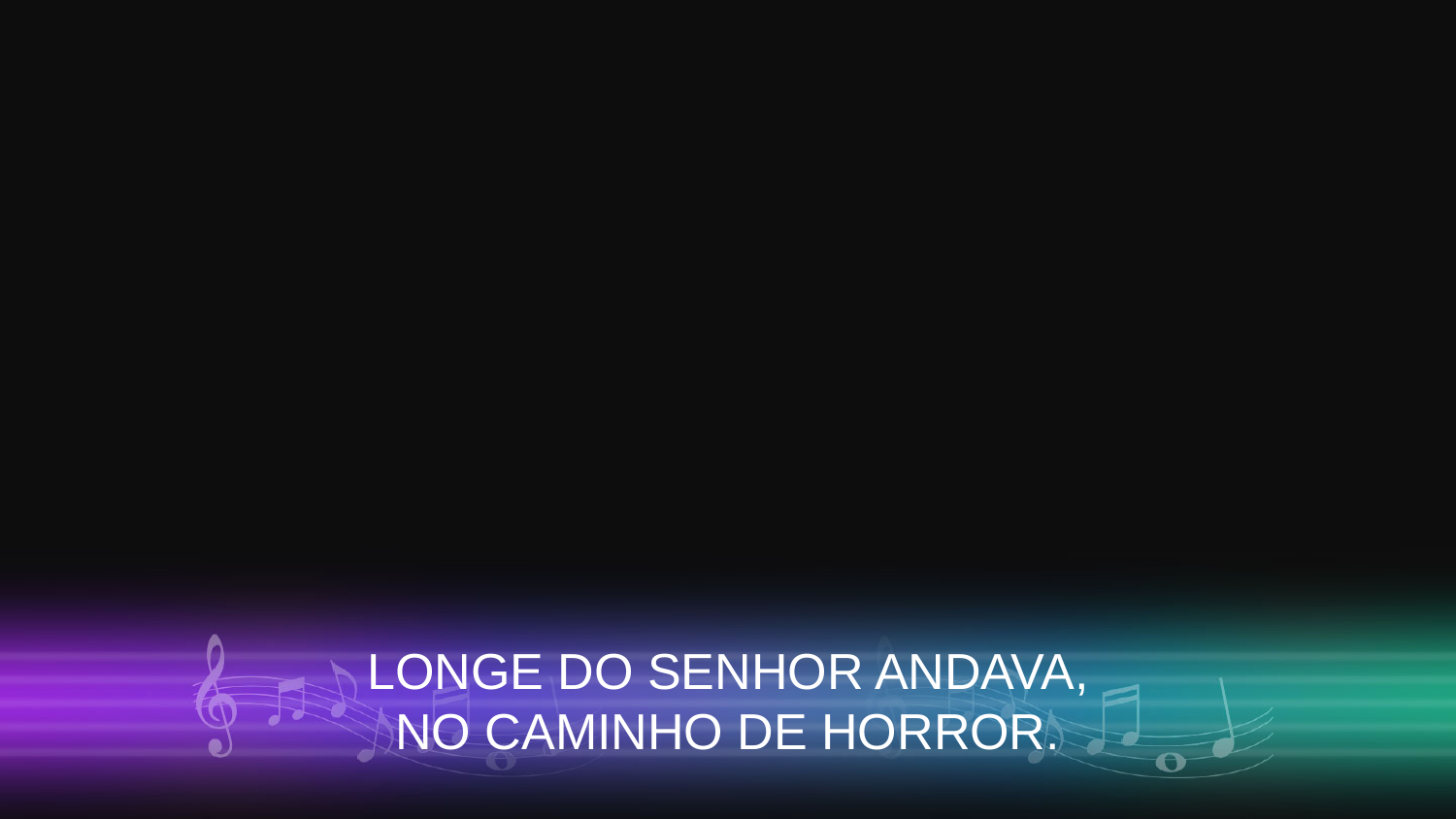

LONGE DO SENHOR ANDAVA,
NO CAMINHO DE HORROR.